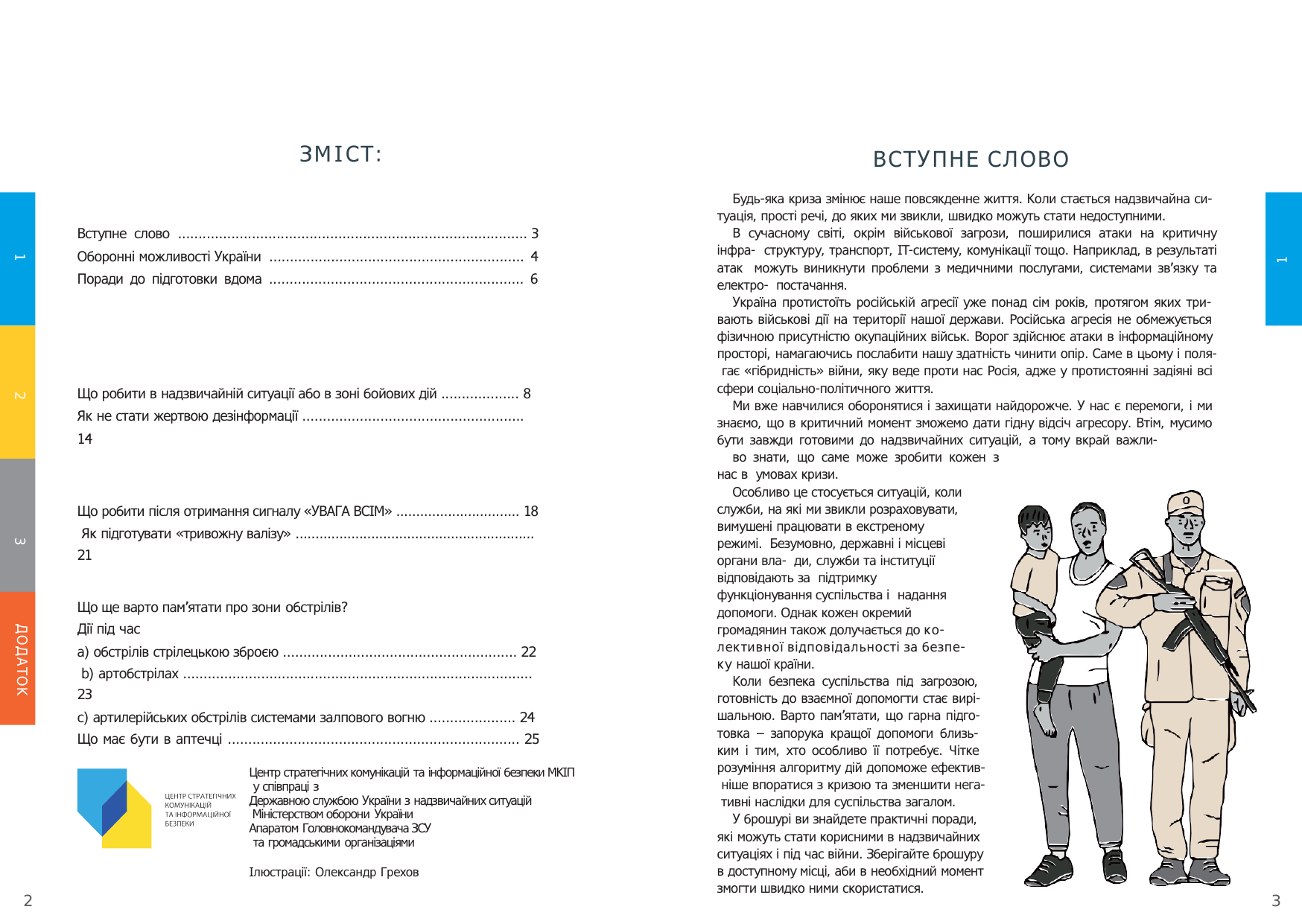

ЗМІСТ:
ВСТУПНЕ СЛОВО
Будь-яка криза змінює наше повсякденне життя. Коли стається надзвичайна си-  туація, прості речі, до яких ми звикли, швидко можуть стати недоступними.
В сучасному світі, окрім військової загрози, поширилися атаки на критичну інфра-  структуру, транспорт, IT-систему, комунікації тощо. Наприклад, в результаті атак  можуть виникнути проблеми з медичними послугами, системами зв’язку та електро-  постачання.
Україна протистоїть російській агресії уже понад сім років, протягом яких три-  вають військові дії на території нашої держави. Російська агресія не обмежується  фізичною присутністю окупаційних військ. Ворог здійснює атаки в інформаційному  просторі, намагаючись послабити нашу здатність чинити опір. Саме в цьому і поля-  гає «гібридність» війни, яку веде проти нас Росія, адже у протистоянні задіяні всі  сфери соціально-політичного життя.
Ми вже навчилися оборонятися і захищати найдорожче. У нас є перемоги, і ми  знаємо, що в критичний момент зможемо дати гідну відсіч агресору. Втім, мусимо  бути завжди готовими до надзвичайних ситуацій, а тому вкрай важли-
во знати, що саме може зробити кожен з нас в  умовах кризи.
Особливо це стосується ситуацій, коли  служби, на які ми звикли розраховувати,  вимушені працювати в екстреному режимі.  Безумовно, державні і місцеві органи вла-  ди, служби та інституції відповідають за  підтримку функціонування суспільства і  надання допомоги. Однак кожен окремий  громадянин також долучається до ко-  лективної відповідальності за безпе-  ку нашої країни.
Коли безпека суспільства під загрозою,  готовність до взаємної допомогти стає вирі-  шальною. Варто пам’ятати, що гарна підго-  товка – запорука кращої допомоги близь-  ким і тим, хто особливо її потребує. Чітке  розуміння алгоритму дій допоможе ефектив-  ніше впоратися з кризою та зменшити нега-  тивні наслідки для суспільства загалом.
У брошурі ви знайдете практичні поради,  які можуть стати корисними в надзвичайних  ситуаціях і під час війни. Зберігайте брошуру  в доступному місці, аби в необхідний момент  змогти швидко ними скористатися.

Вступне  слово  ..................................................................................... 3
Оборонні можливості України  .............................................................. 4
Поради до підготовки вдома .............................................................. 6
1
1
Що робити в надзвичайній ситуації або в зоні бойових дій ................... 8  Як не стати жертвою дезінформації ...................................................... 14
2

Що робити після отримання сигналу «УВАГА ВСІМ» ............................... 18  Як підготувати «тривожну валізу» ............................................................ 21
3
Що ще варто пам’ятати про зони обстрілів?
Дії під час
а) обстрілів стрілецькою зброєю ......................................................... 22  b) артобстрілах ..................................................................................... 23
c) артилерійських обстрілів системами залпового вогню ..................... 24  Що має бути в аптечці ....................................................................... 25
ДОДАТОК
Центр стратегічних комунікацій та інформаційної безпеки МКІП  у співпраці з
Державною службою України з надзвичайних ситуацій  Міністерством оборони України
Апаратом Головнокомандувача ЗСУ  та громадськими організаціями

Ілюстрації: Олександр Грехов
2
3